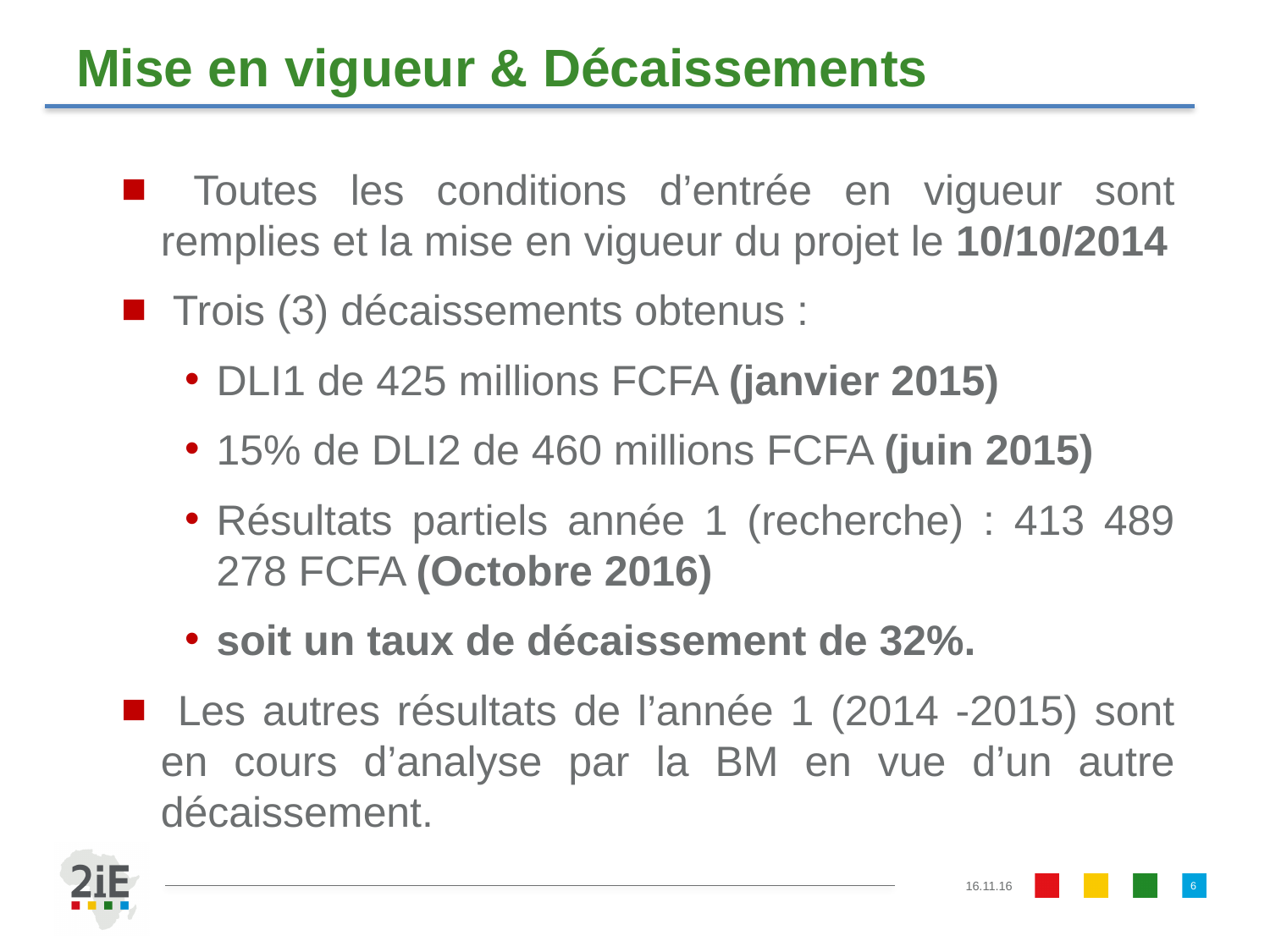

# Mise en vigueur & Décaissements
 Toutes les conditions d’entrée en vigueur sont remplies et la mise en vigueur du projet le 10/10/2014
 Trois (3) décaissements obtenus :
DLI1 de 425 millions FCFA (janvier 2015)
15% de DLI2 de 460 millions FCFA (juin 2015)
Résultats partiels année 1 (recherche) : 413 489 278 FCFA (Octobre 2016)
soit un taux de décaissement de 32%.
 Les autres résultats de l’année 1 (2014 -2015) sont en cours d’analyse par la BM en vue d’un autre décaissement.

6
16.11.16